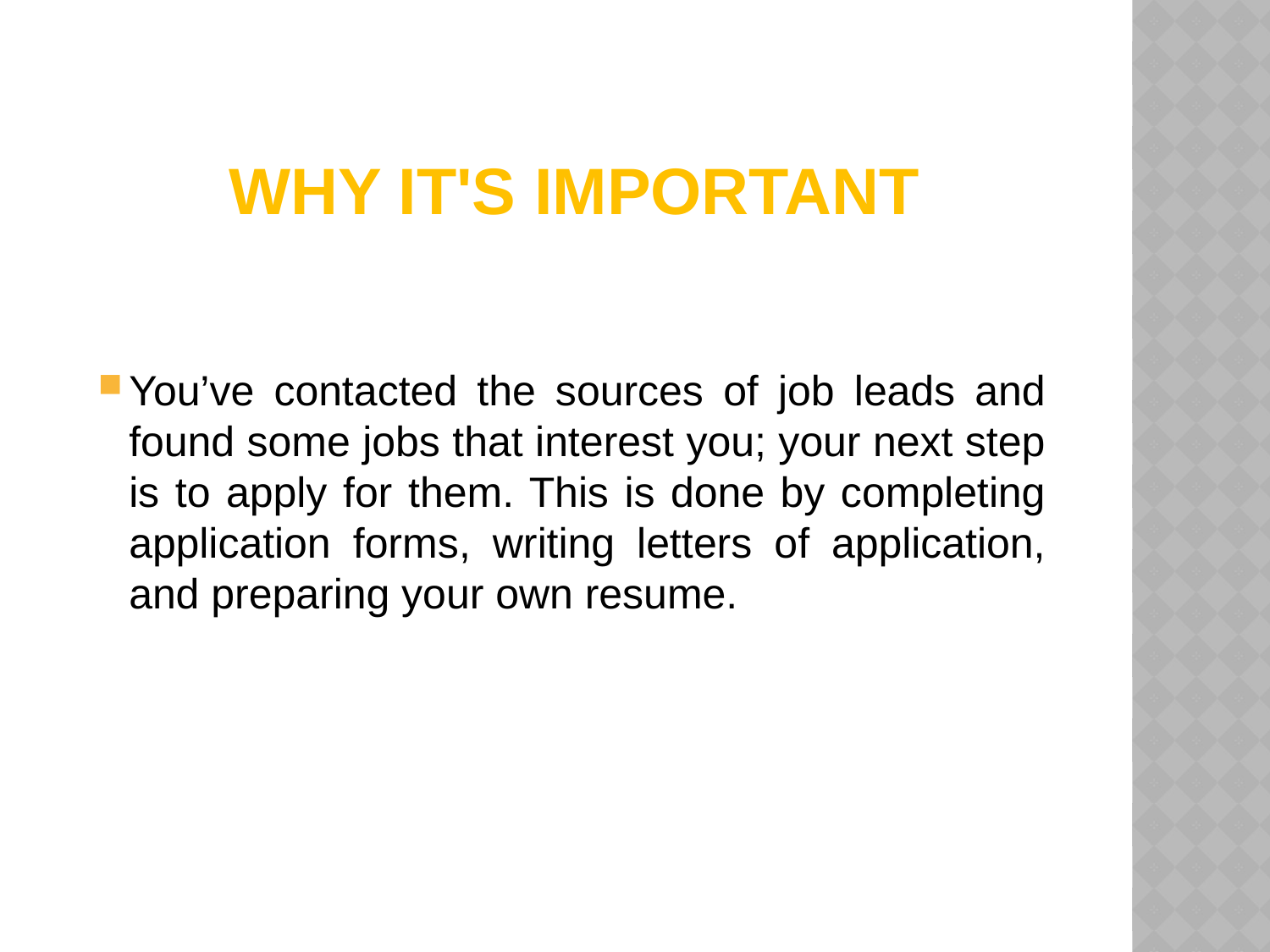

# Why It's Important

You’ve contacted the sources of job leads and found some jobs that interest you; your next step is to apply for them. This is done by completing application forms, writing letters of application, and preparing your own resume.